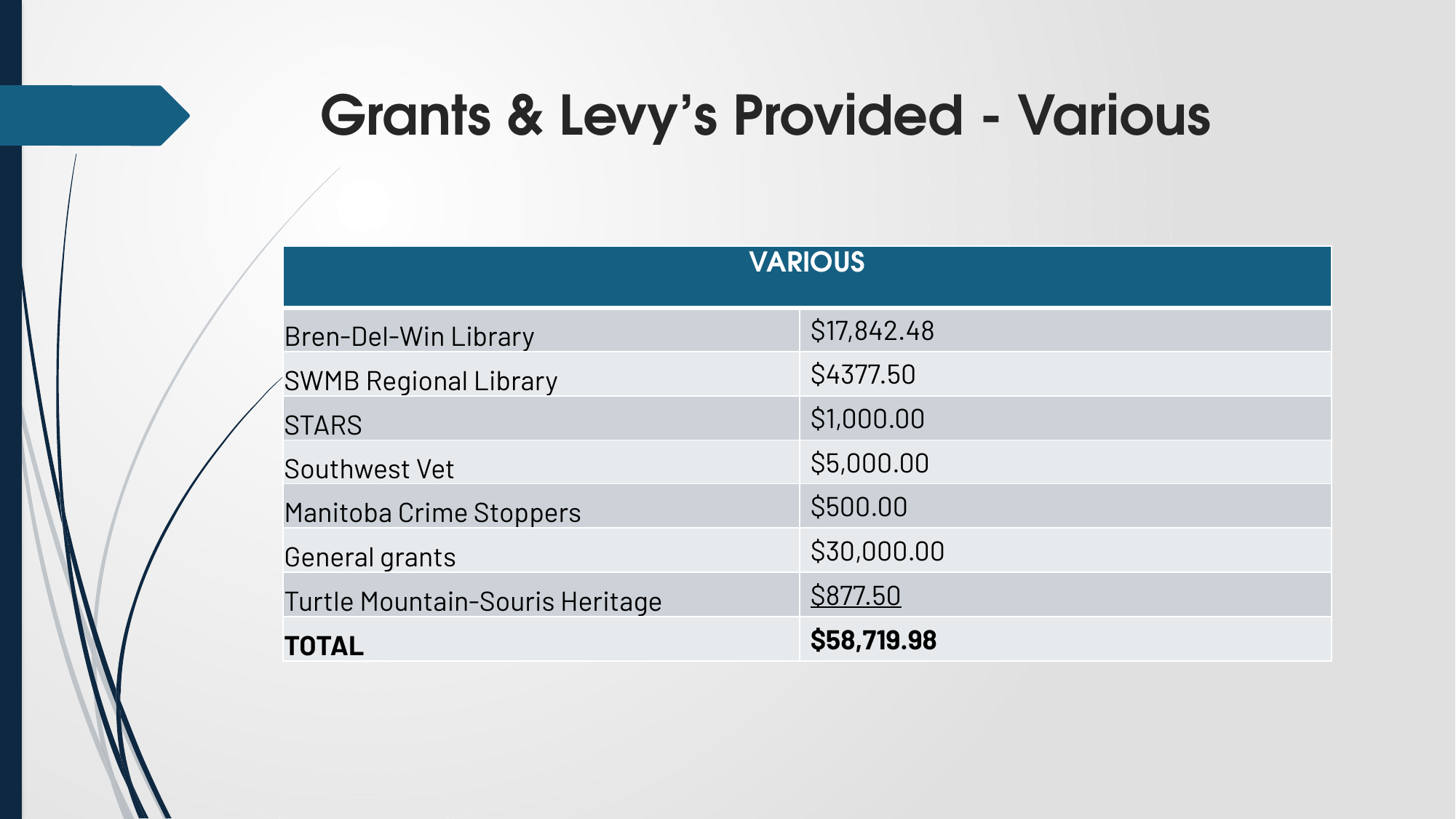

# Grants & Levy’s Provided - Various
| VARIOUS |  |
| --- | --- |
| Bren-Del-Win Library | $17,842.48 |
| SWMB Regional Library | $4377.50 |
| STARS | $1,000.00 |
| Southwest Vet | $5,000.00 |
| Manitoba Crime Stoppers | $500.00 |
| General grants | $30,000.00 |
| Turtle Mountain-Souris Heritage | $877.50 |
| TOTAL | $58,719.98 |